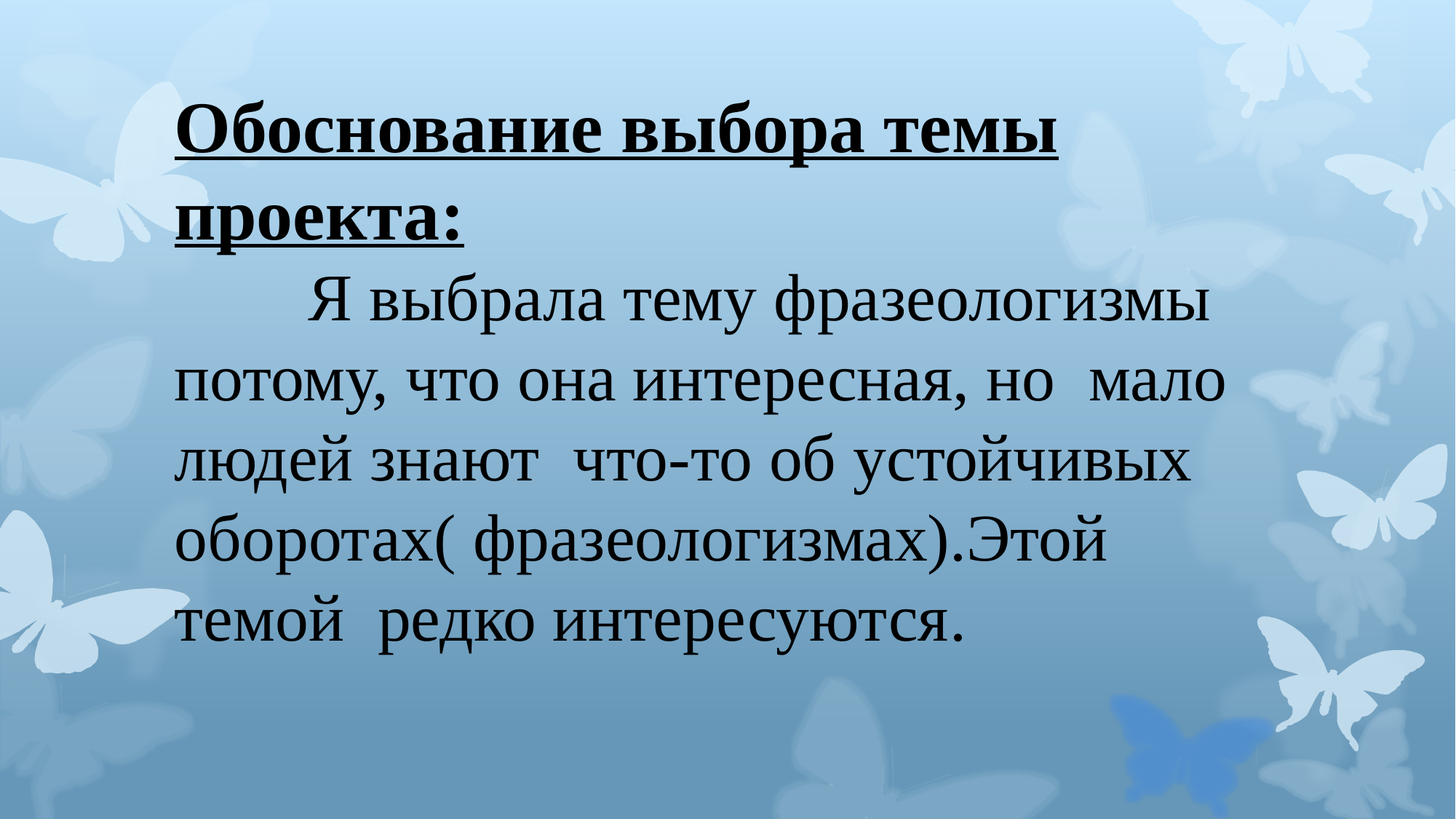

Обоснование выбора темы проекта:
        Я выбрала тему фразеологизмы потому, что она интересная, но  мало людей знают  что-то об устойчивых оборотах( фразеологизмах).Этой темой  редко интересуются.